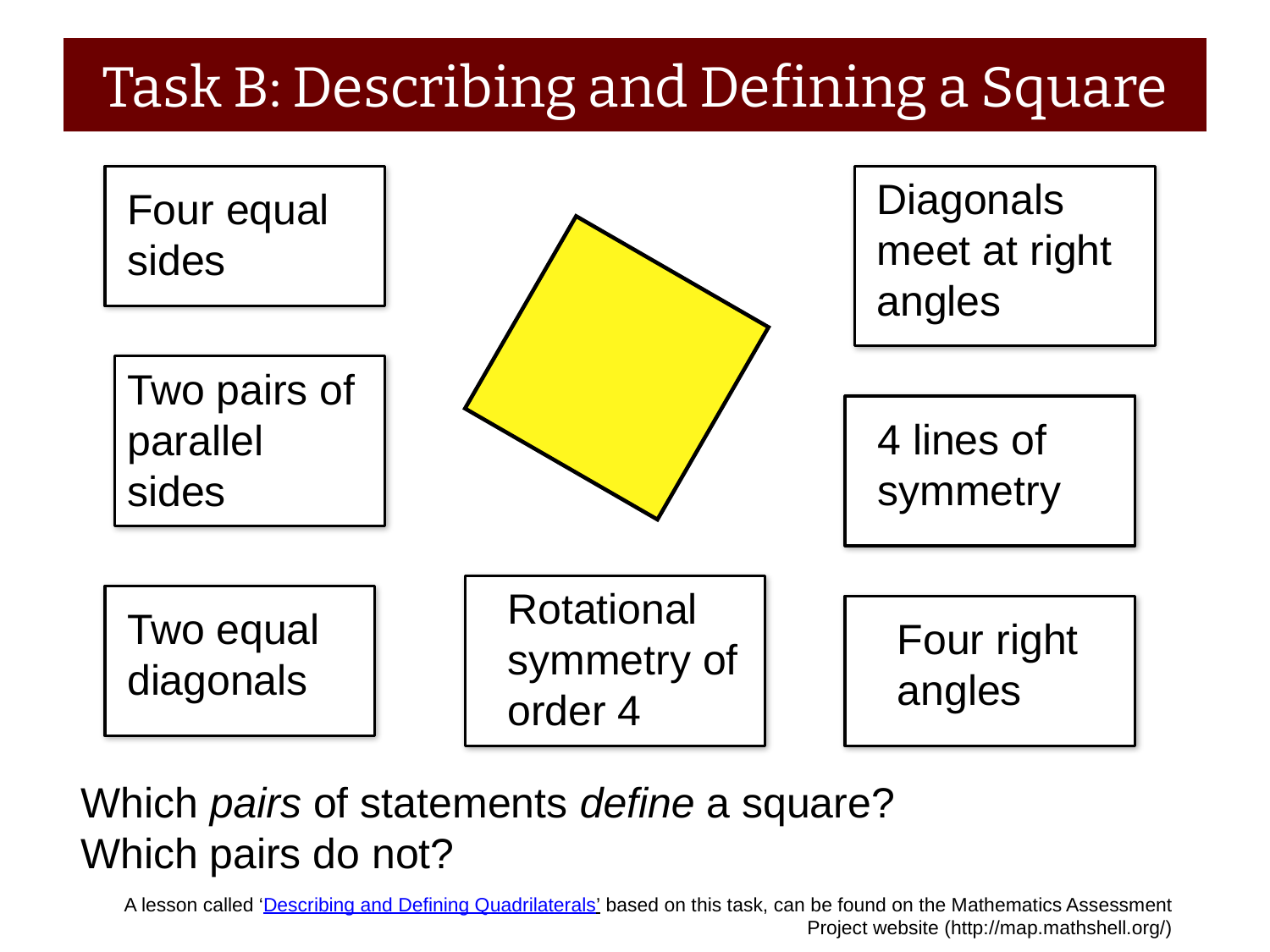

# Task B: Describing and Defining a Square

Four equal sides

Diagonals meet at right angles

Two pairs of parallel sides

4 lines of symmetry

Rotational symmetry of order 4

Two equal diagonals

Four right angles
Which pairs of statements define a square?
Which pairs do not?
A lesson called ‘Describing and Defining Quadrilaterals’ based on this task, can be found on the Mathematics Assessment Project website (http://map.mathshell.org/)